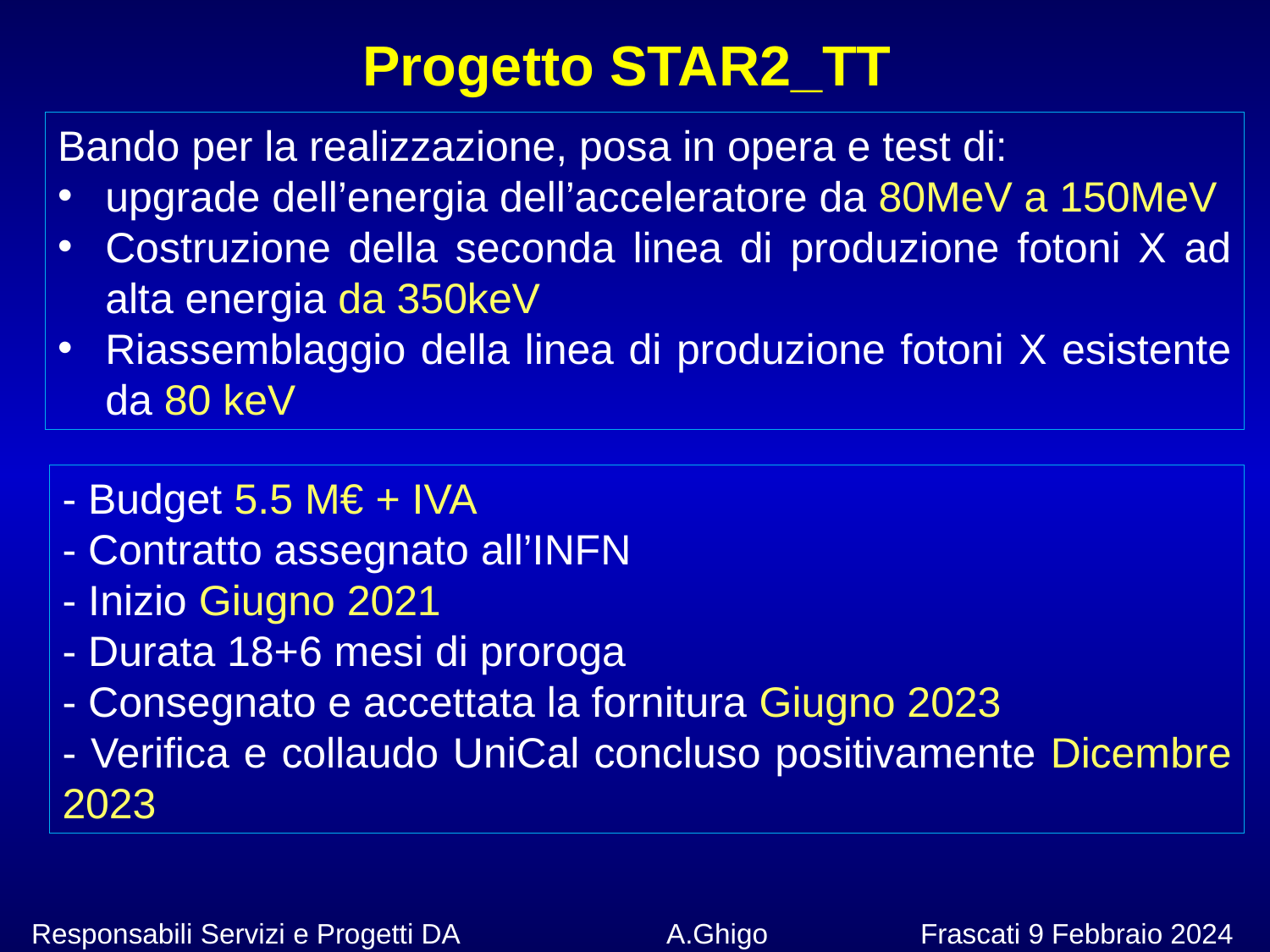

Progetto STAR2_TT
Bando per la realizzazione, posa in opera e test di:
upgrade dell’energia dell’acceleratore da 80MeV a 150MeV
Costruzione della seconda linea di produzione fotoni X ad alta energia da 350keV
Riassemblaggio della linea di produzione fotoni X esistente da 80 keV
- Budget 5.5 M€ + IVA
- Contratto assegnato all’INFN
- Inizio Giugno 2021
- Durata 18+6 mesi di proroga
- Consegnato e accettata la fornitura Giugno 2023
- Verifica e collaudo UniCal concluso positivamente Dicembre 2023
Responsabili Servizi e Progetti DA		A.Ghigo 		Frascati 9 Febbraio 2024